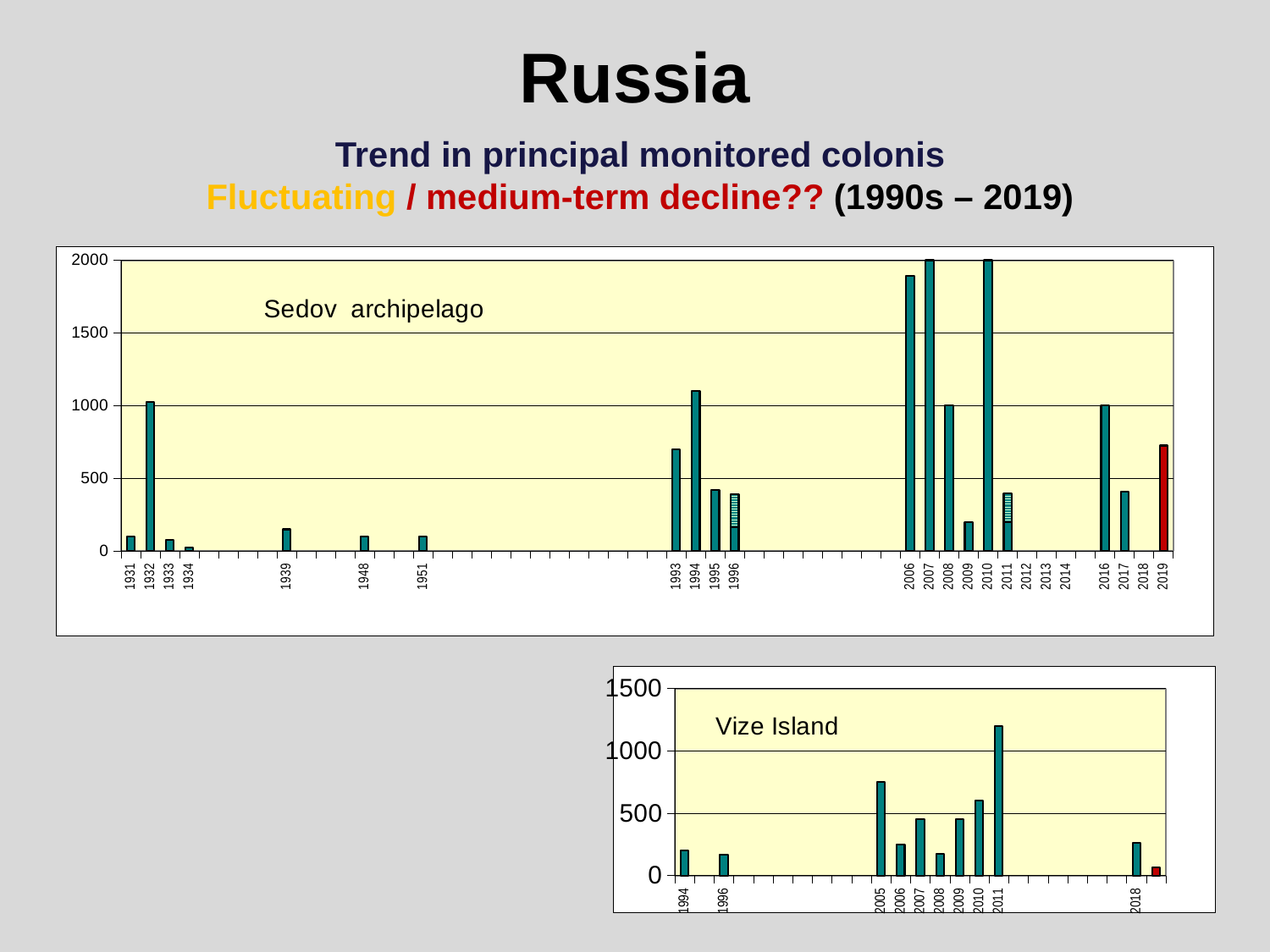

Russia
Trend in principal monitored colonis
Fluctuating / medium-term decline?? (1990s – 2019)

### Chart: Sedov  archipelago

| Category | арх. Седова |  |
|---|---|---|
| 1931 | 100.0 | None |
| 1932 | 1025.0 | None |
| 1933 | 75.0 | None |
| 1934 | 25.0 | None |
|  | None | None |
|  | None | None |
|  | None | None |
|  | None | None |
| 1939 | 150.0 | None |
|  | None | None |
|  | None | None |
|  | None | None |
| 1948 | 100.0 | None |
|  | None | None |
|  | None | None |
| 1951 | 100.0 | None |
|  | None | None |
|  | None | None |
|  | None | None |
|  | None | None |
|  | None | None |
|  | None | None |
|  | None | None |
|  | None | None |
|  | None | None |
|  | None | None |
|  | None | None |
|  | None | None |
| 1993 | 700.0 | None |
| 1994 | 1100.0 | None |
| 1995 | 421.0 | None |
| 1996 | 167.0 | 223.0 |
|  | None | None |
|  | None | None |
|  | None | None |
|  | None | None |
|  | None | None |
|  | None | None |
|  | None | None |
|  | None | None |
| 2006 | 1890.0 | None |
| 2007 | 2000.0 | None |
| 2008 | 1000.0 | None |
| 2009 | 200.0 | None |
| 2010 | 2000.0 | None |
| 2011 | 200.0 | 200.0 |
| 2012 | None | None |
| 2013 | None | None |
| 2014 | None | None |
|  | None | None |
| 2016 | 1000.0 | None |
| 2017 | 410.0 | None |
| 2018 | None | None |
| 2019 | 726.0 | None |

### Chart: Vize Island

| Category | о.  Визе |
|---|---|
| 1994 | 200.0 |
|  | None |
| 1996 | 170.0 |
|  | None |
|  | None |
|  | None |
|  | None |
|  | None |
|  | None |
|  | None |
| 2005 | 750.0 |
| 2006 | 250.0 |
| 2007 | 450.0 |
| 2008 | 175.0 |
| 2009 | 450.0 |
| 2010 | 600.0 |
| 2011 | 1200.0 |
|  | None |
|  | None |
|  | None |
|  | None |
|  | None |
|  | None |
| 2018 | 265.0 |
|  | 65.0 |